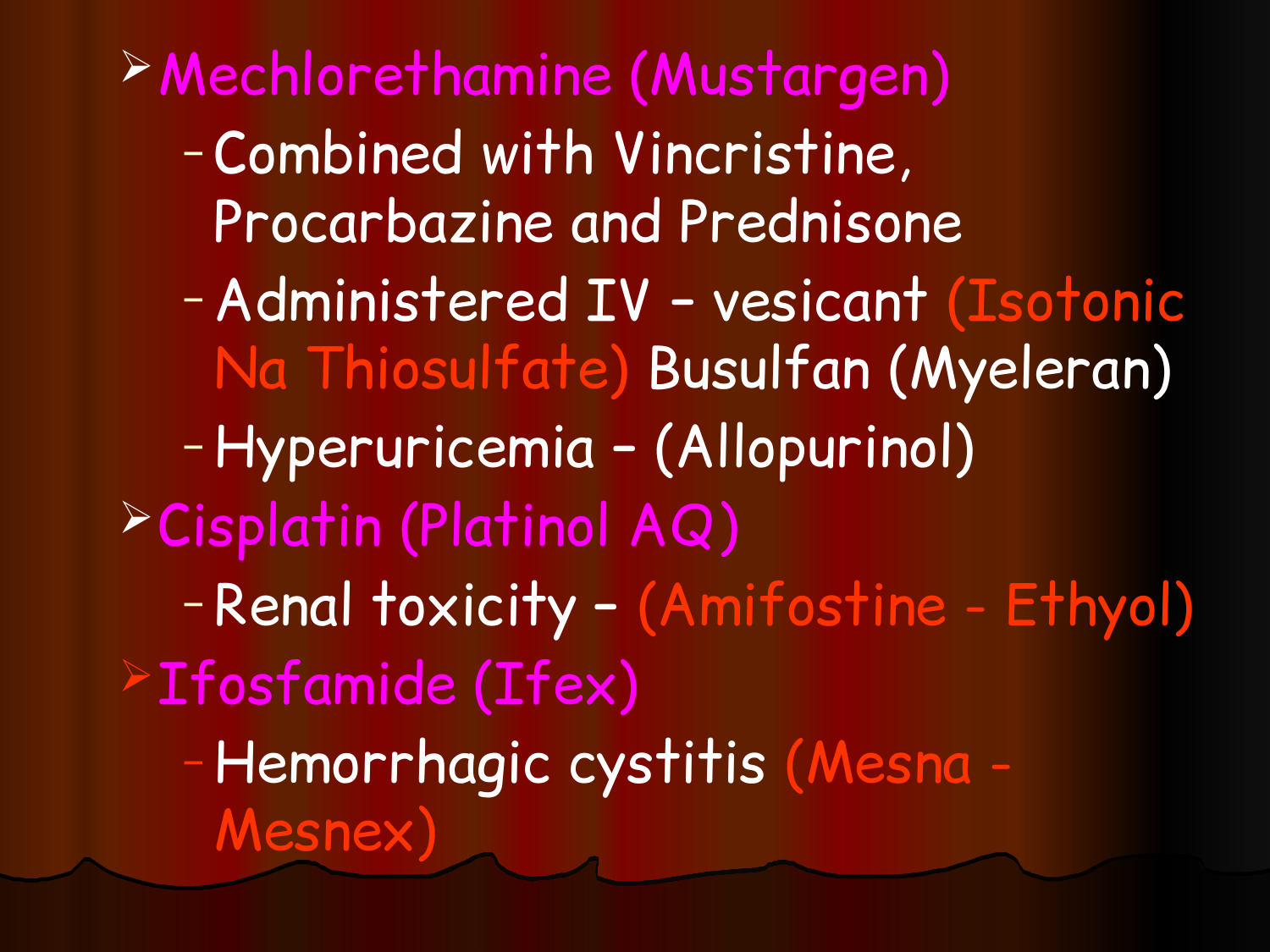

Mechlorethamine (Mustargen)
Combined with Vincristine, Procarbazine and Prednisone
Administered IV – vesicant (Isotonic Na Thiosulfate) Busulfan (Myeleran)
Hyperuricemia – (Allopurinol)
Cisplatin (Platinol AQ)
Renal toxicity – (Amifostine - Ethyol)
Ifosfamide (Ifex)
Hemorrhagic cystitis (Mesna - Mesnex)